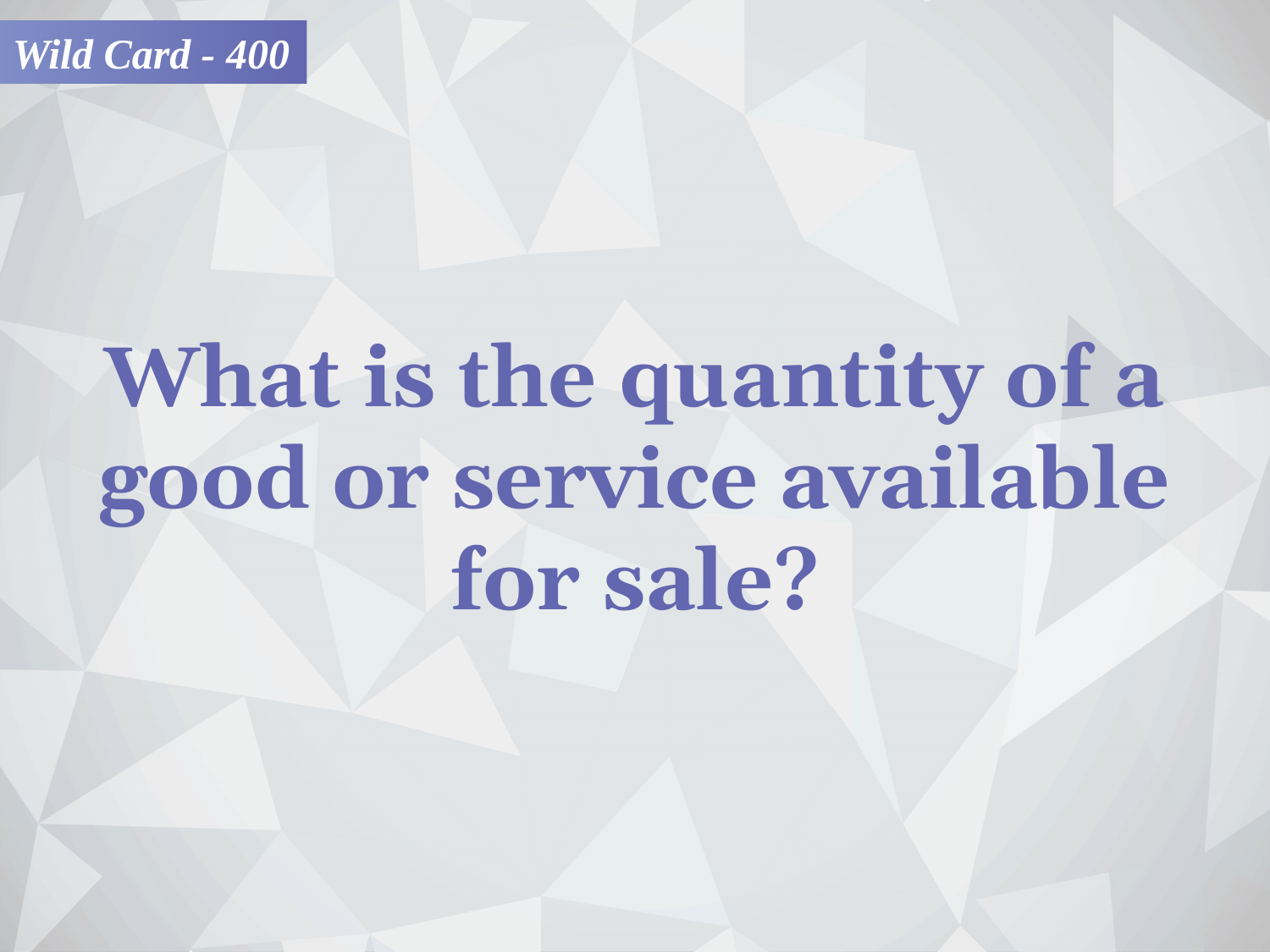

Wild Card - 400
What is the quantity of a good or service available
for sale?